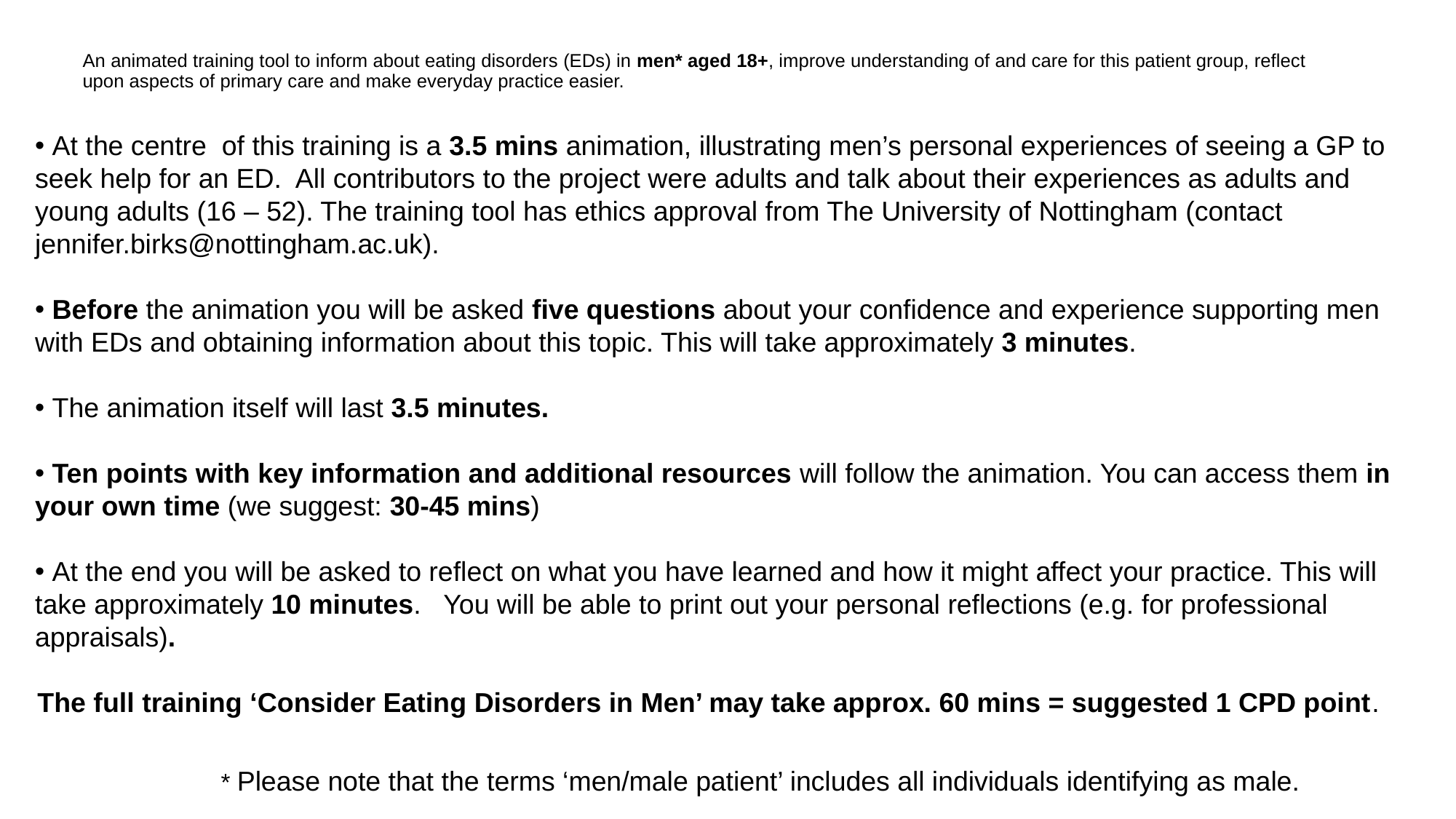

# An animated training tool to inform about eating disorders (EDs) in men* aged 18+, improve understanding of and care for this patient group, reflect upon aspects of primary care and make everyday practice easier.
 At the centre  of this training is a 3.5 mins animation, illustrating men’s personal experiences of seeing a GP to seek help for an ED.  All contributors to the project were adults and talk about their experiences as adults and young adults (16 – 52). The training tool has ethics approval from The University of Nottingham (contact jennifer.birks@nottingham.ac.uk).

 Before the animation you will be asked five questions about your confidence and experience supporting men with EDs and obtaining information about this topic. This will take approximately 3 minutes.

 The animation itself will last 3.5 minutes.

 Ten points with key information and additional resources will follow the animation. You can access them in your own time (we suggest: 30-45 mins)

 At the end you will be asked to reflect on what you have learned and how it might affect your practice. This will take approximately 10 minutes.   You will be able to print out your personal reflections (e.g. for professional appraisals).

The full training ‘Consider Eating Disorders in Men’ may take approx. 60 mins = suggested 1 CPD point.

* Please note that the terms ‘men/male patient’ includes all individuals identifying as male.